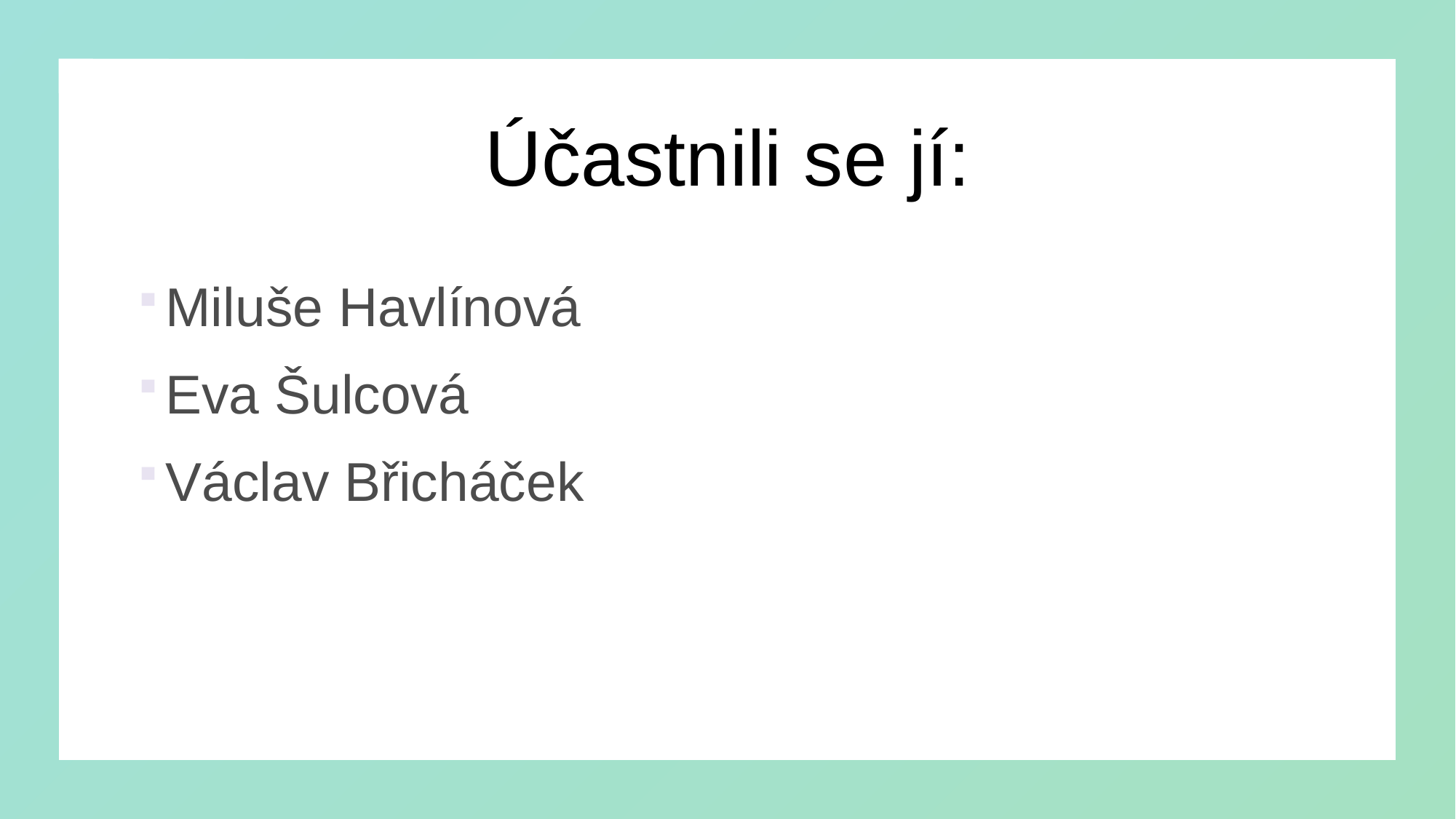

# Účastnili se jí:
Miluše Havlínová
Eva Šulcová
Václav Břicháček